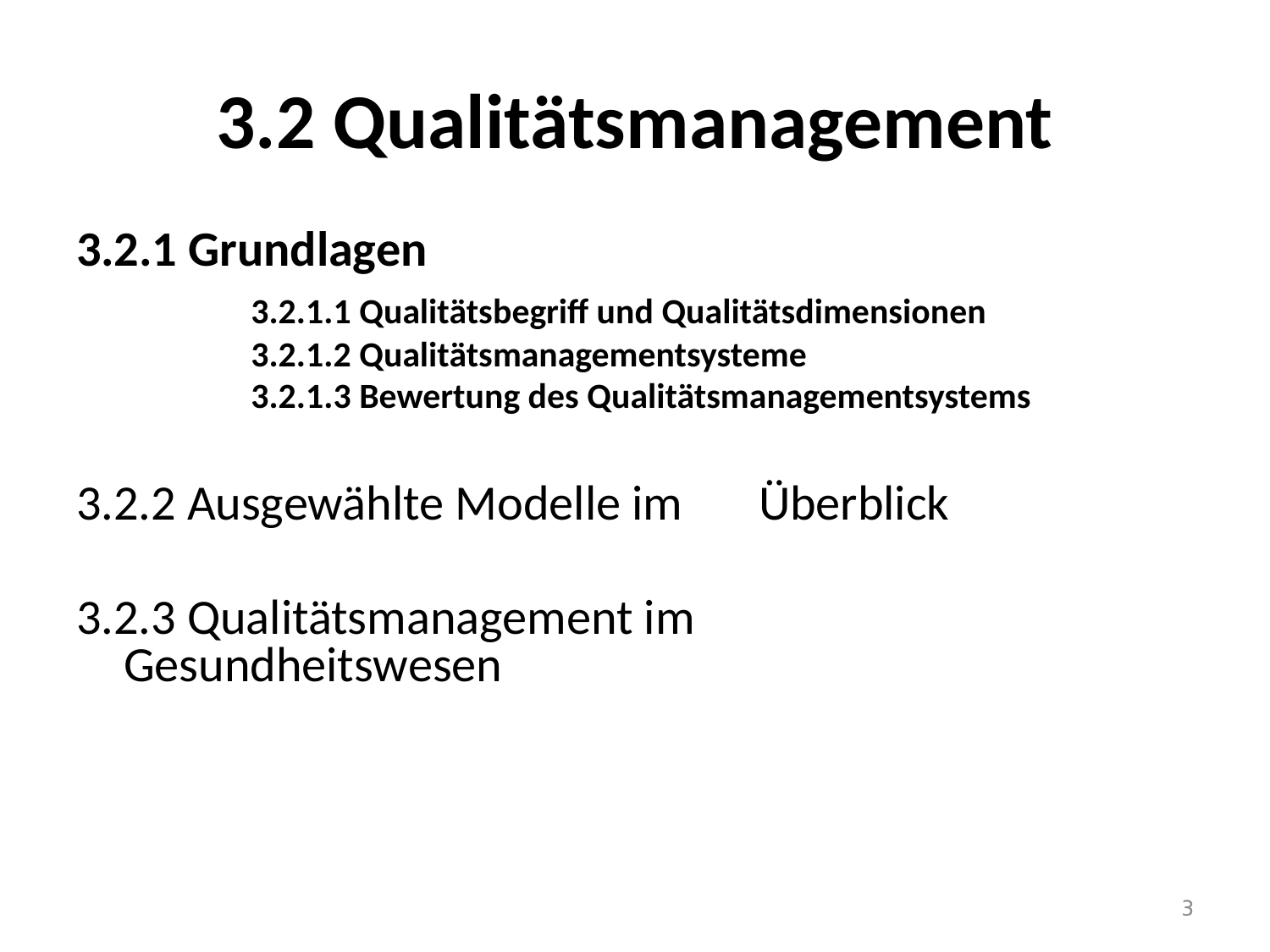

# 3.2 Qualitätsmanagement
3.2.1 Grundlagen
		3.2.1.1 Qualitätsbegriff und Qualitätsdimensionen
		3.2.1.2 Qualitätsmanagementsysteme
		3.2.1.3 Bewertung des Qualitätsmanagementsystems

3.2.2 Ausgewählte Modelle im 	Überblick

3.2.3 Qualitätsmanagement im 	  		Gesundheitswesen

3